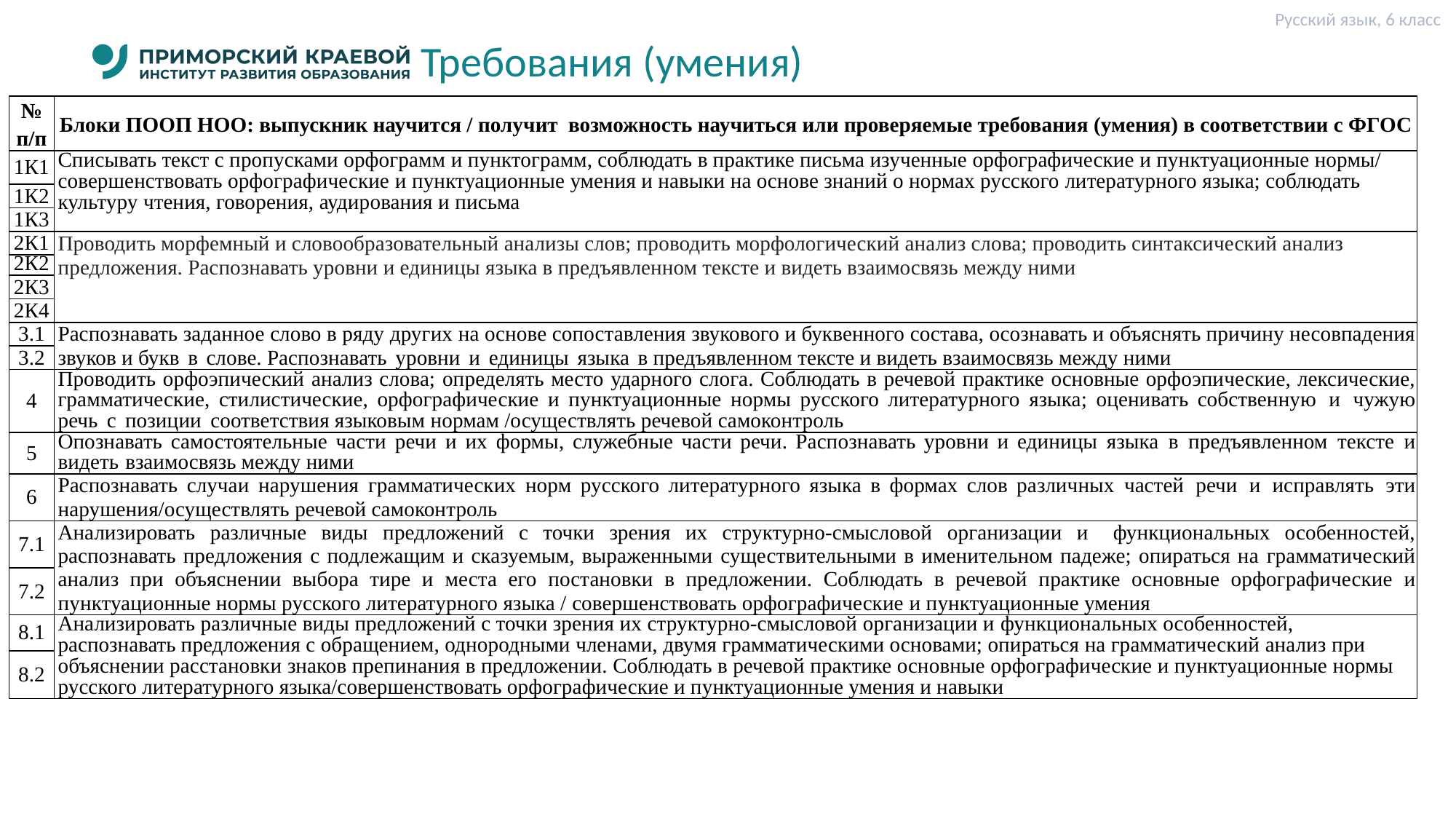

Русский язык, 6 класс
# Требования (умения)
| № п/п | Блоки ПООП НОО: выпускник научится / получит возможность научиться или проверяемые требования (умения) в соответствии с ФГОС |
| --- | --- |
| 1К1 | Списывать текст с пропусками орфограмм и пунктограмм, соблюдать в практике письма изученные орфографические и пунктуационные нормы/ совершенствовать орфографические и пунктуационные умения и навыки на основе знаний о нормах русского литературного языка; соблюдать культуру чтения, говорения, аудирования и письма |
| 1К2 |  |
| 1К3 |  |
| 2К1 | Проводить морфемный и словообразовательный анализы слов; проводить морфологический анализ слова; проводить синтаксический анализ предложения. Распознавать уровни и единицы языка в предъявленном тексте и видеть взаимосвязь между ними |
| 2К2 |  |
| 2К3 |  |
| 2К4 |  |
| 3.1 | Распознавать заданное слово в ряду других на основе сопоставления звукового и буквенного состава, осознавать и объяснять причину несовпадения звуков и букв в слове. Распознавать уровни и единицы языка в предъявленном тексте и видеть взаимосвязь между ними |
| 3.2 |  |
| 4 | Проводить орфоэпический анализ слова; определять место ударного слога. Соблюдать в речевой практике основные орфоэпические, лексические, грамматические, стилистические, орфографические и пунктуационные нормы русского литературного языка; оценивать собственную и чужую речь с позиции соответствия языковым нормам /осуществлять речевой самоконтроль |
| 5 | Опознавать самостоятельные части речи и их формы, служебные части речи. Распознавать уровни и единицы языка в предъявленном тексте и видеть взаимосвязь между ними |
| 6 | Распознавать случаи нарушения грамматических норм русского литературного языка в формах слов различных частей речи и исправлять эти нарушения/осуществлять речевой самоконтроль |
| 7.1 | Анализировать различные виды предложений с точки зрения их структурно-смысловой организации и функциональных особенностей, распознавать предложения с подлежащим и сказуемым, выраженными существительными в именительном падеже; опираться на грамматический анализ при объяснении выбора тире и места его постановки в предложении. Соблюдать в речевой практике основные орфографические и пунктуационные нормы русского литературного языка / совершенствовать орфографические и пунктуационные умения |
| 7.2 |  |
| 8.1 | Анализировать различные виды предложений с точки зрения их структурно-смысловой организации и функциональных особенностей, распознавать предложения с обращением, однородными членами, двумя грамматическими основами; опираться на грамматический анализ при объяснении расстановки знаков препинания в предложении. Соблюдать в речевой практике основные орфографические и пунктуационные нормы русского литературного языка/совершенствовать орфографические и пунктуационные умения и навыки |
| 8.2 |  |